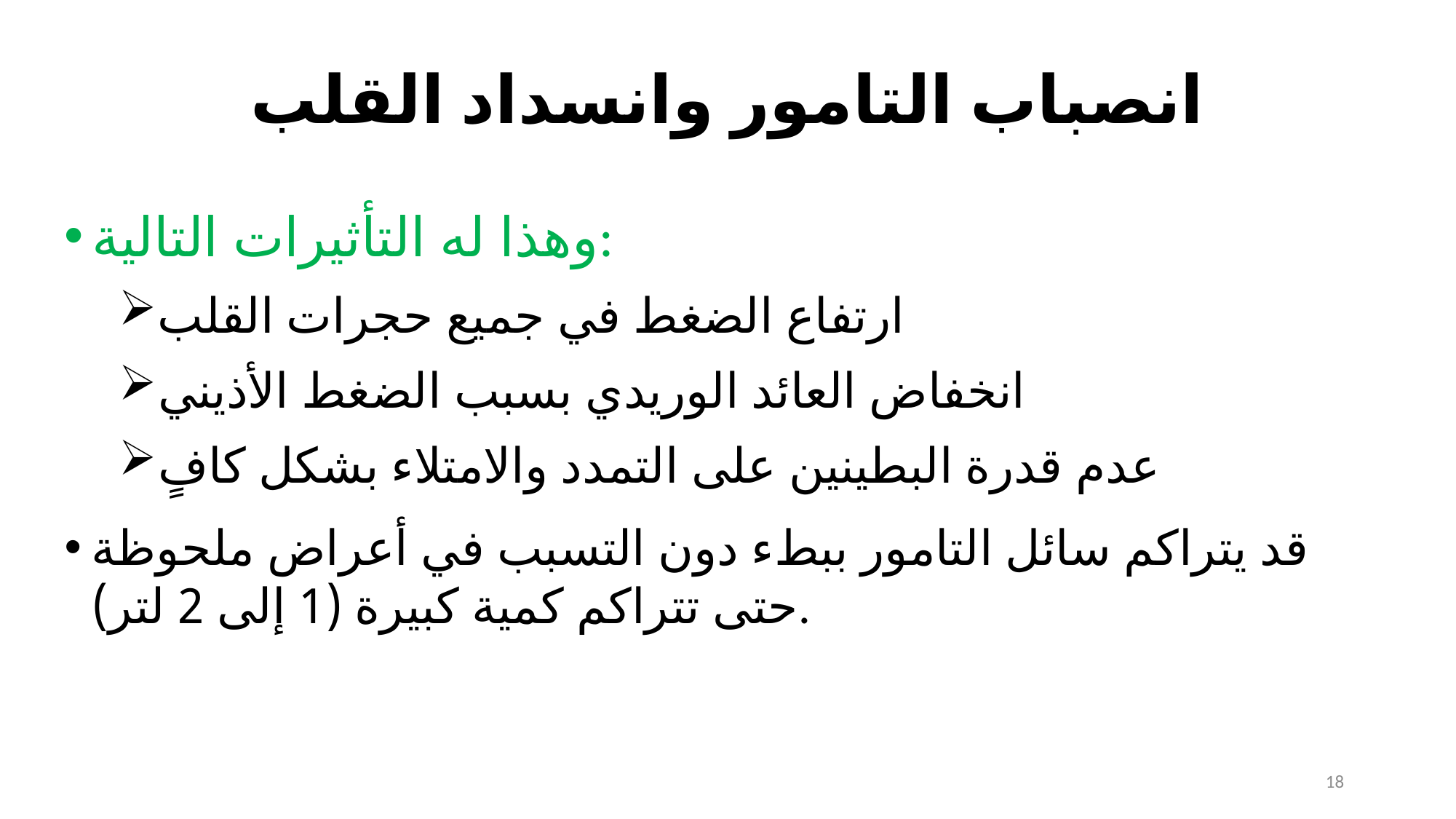

# انصباب التامور وانسداد القلب
وهذا له التأثيرات التالية:
ارتفاع الضغط في جميع حجرات القلب
انخفاض العائد الوريدي بسبب الضغط الأذيني
عدم قدرة البطينين على التمدد والامتلاء بشكل كافٍ
قد يتراكم سائل التامور ببطء دون التسبب في أعراض ملحوظة حتى تتراكم كمية كبيرة (1 إلى 2 لتر).
18